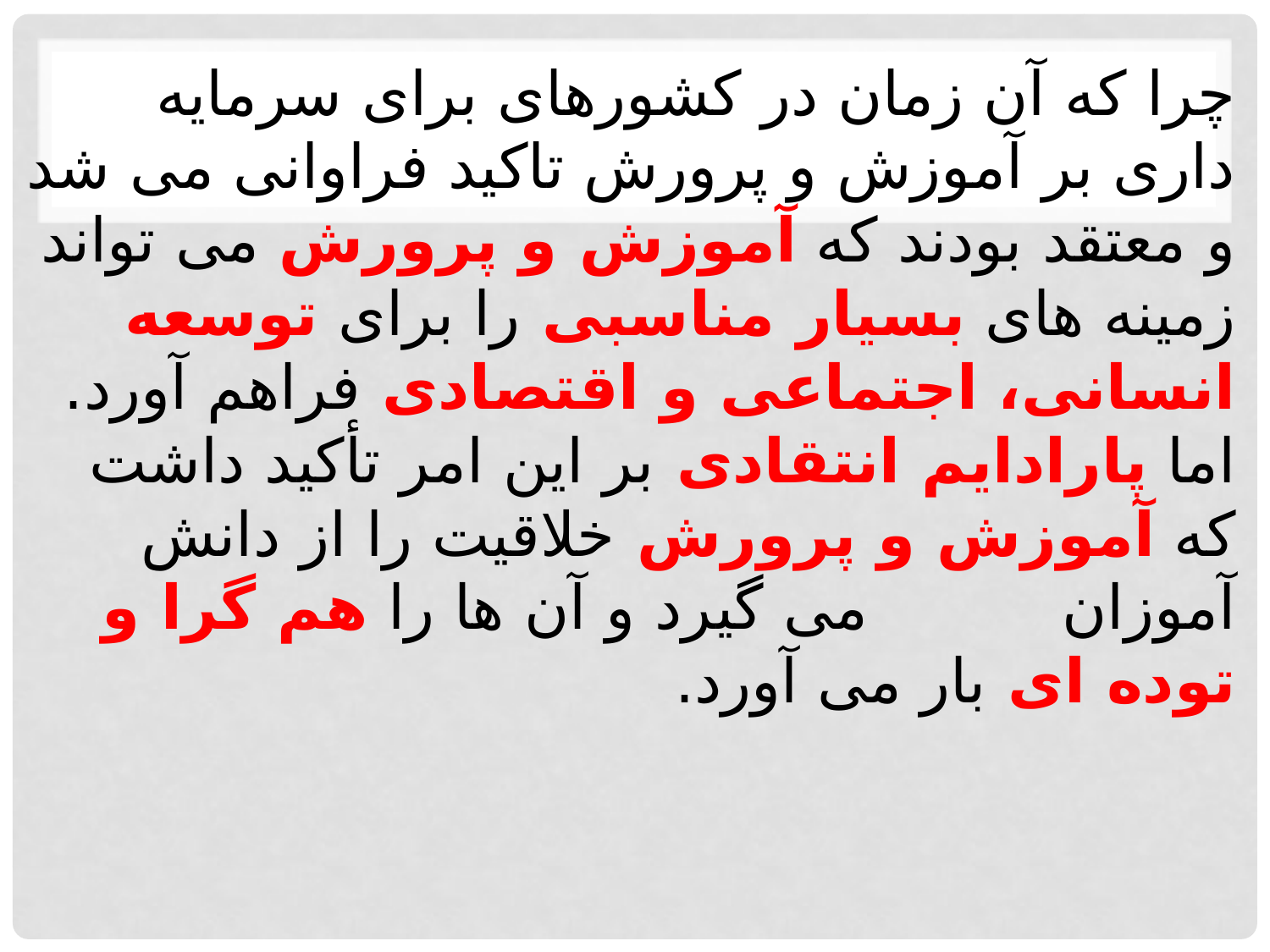

# چرا که آن زمان در کشورهای برای سرمایه داری بر آموزش و پرورش تاکید فراوانی می شد و معتقد بودند که آموزش و پرورش می تواند زمینه های بسیار مناسبی را برای توسعه انسانی، اجتماعی و اقتصادی فراهم آورد. اما پارادایم انتقادی بر این امر تأکید داشت که آموزش و پرورش خلاقیت را از دانش آموزان          می گیرد و آن ها را هم گرا و توده ای بار می آورد.